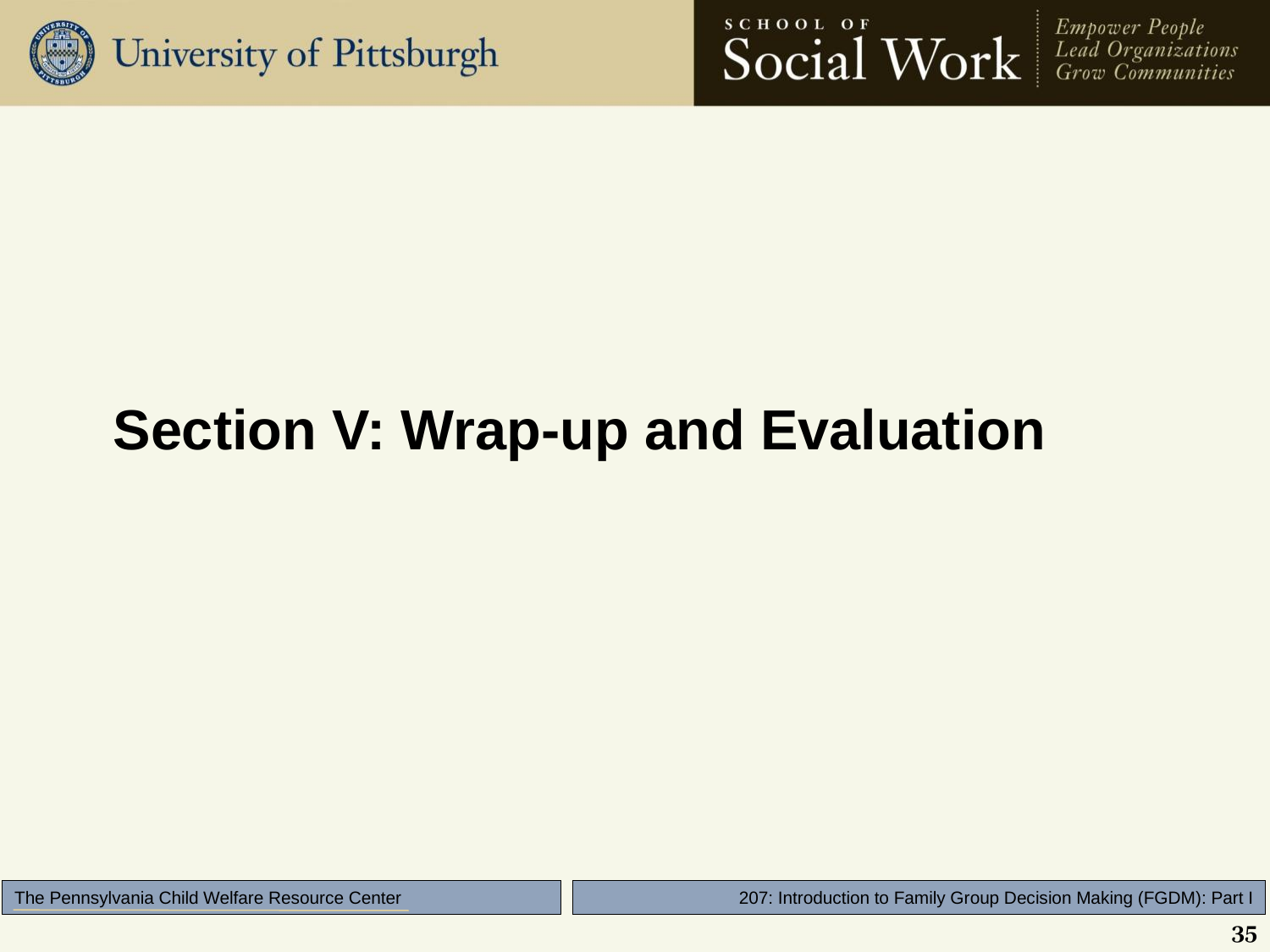

Section V: Wrap-up and Evaluation
#
35